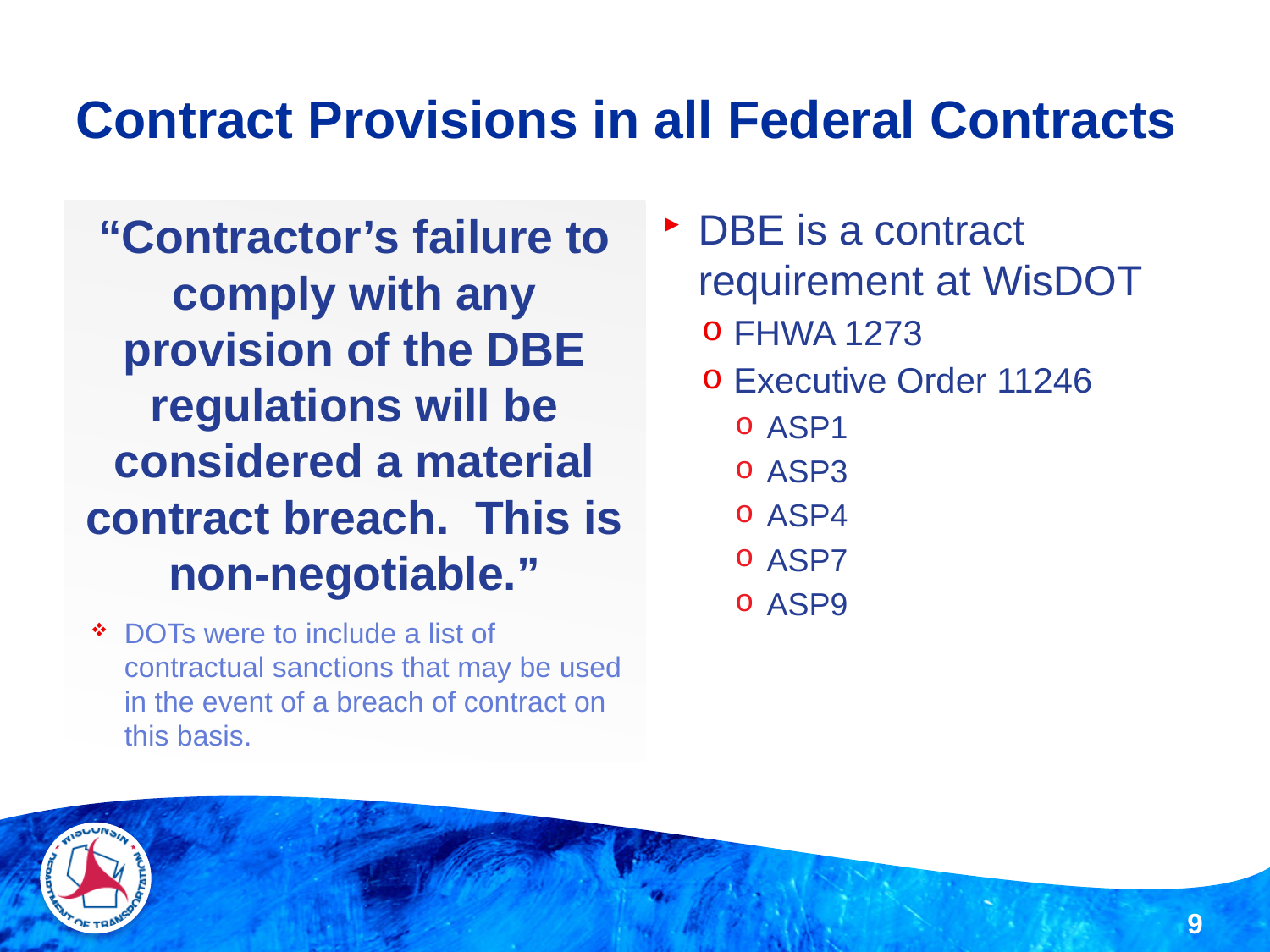

# Contract Provisions in all Federal Contracts
DBE is a contract requirement at WisDOT
FHWA 1273
Executive Order 11246
ASP1
ASP3
ASP4
ASP7
ASP9

“Contractor’s failure to comply with any provision of the DBE regulations will be considered a material contract breach.  This is non-negotiable.”
DOTs were to include a list of contractual sanctions that may be used in the event of a breach of contract on this basis.
9